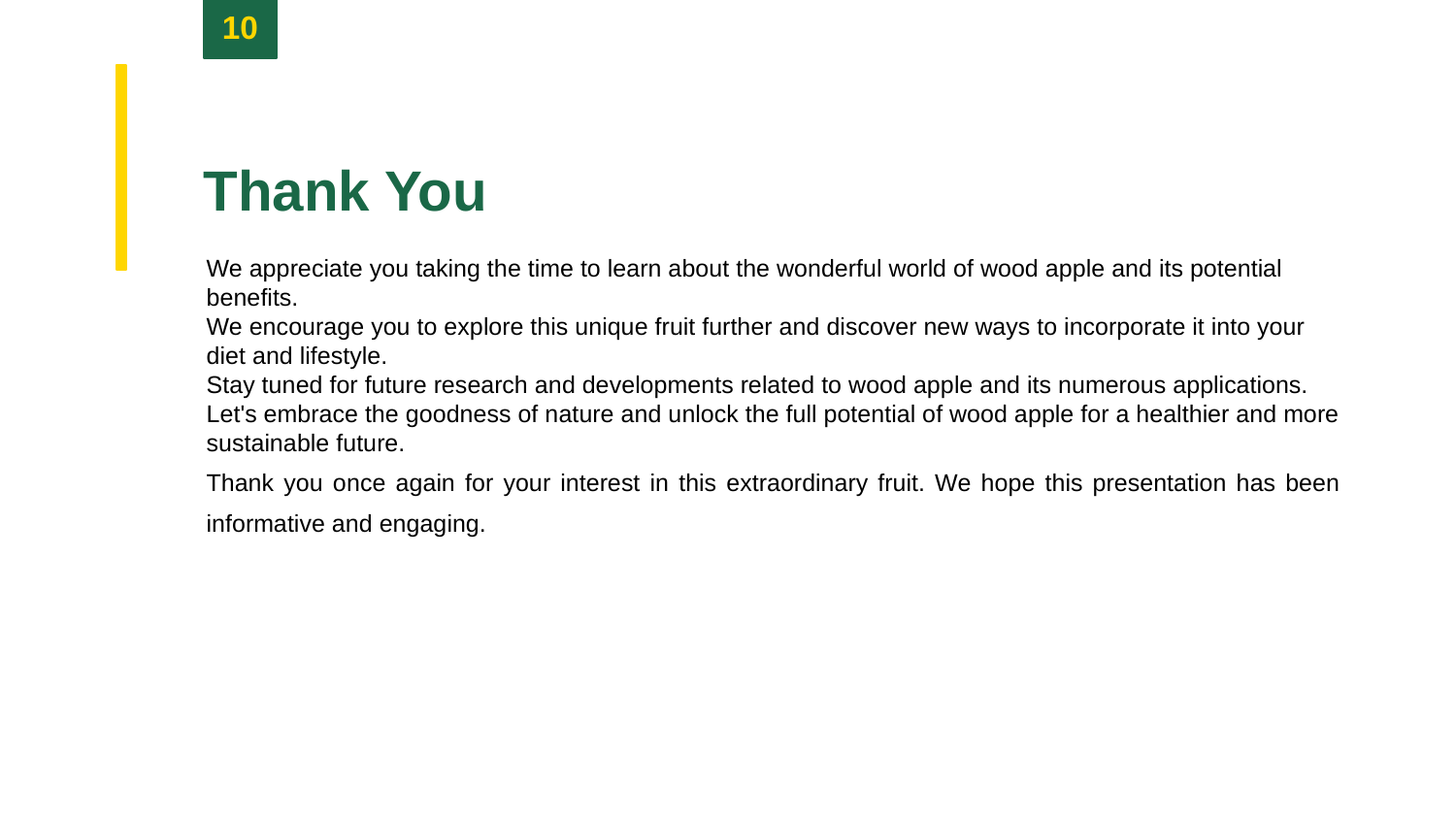

10

Thank You
We appreciate you taking the time to learn about the wonderful world of wood apple and its potential benefits.
We encourage you to explore this unique fruit further and discover new ways to incorporate it into your diet and lifestyle.
Stay tuned for future research and developments related to wood apple and its numerous applications.
Let's embrace the goodness of nature and unlock the full potential of wood apple for a healthier and more sustainable future.
Thank you once again for your interest in this extraordinary fruit. We hope this presentation has been informative and engaging.